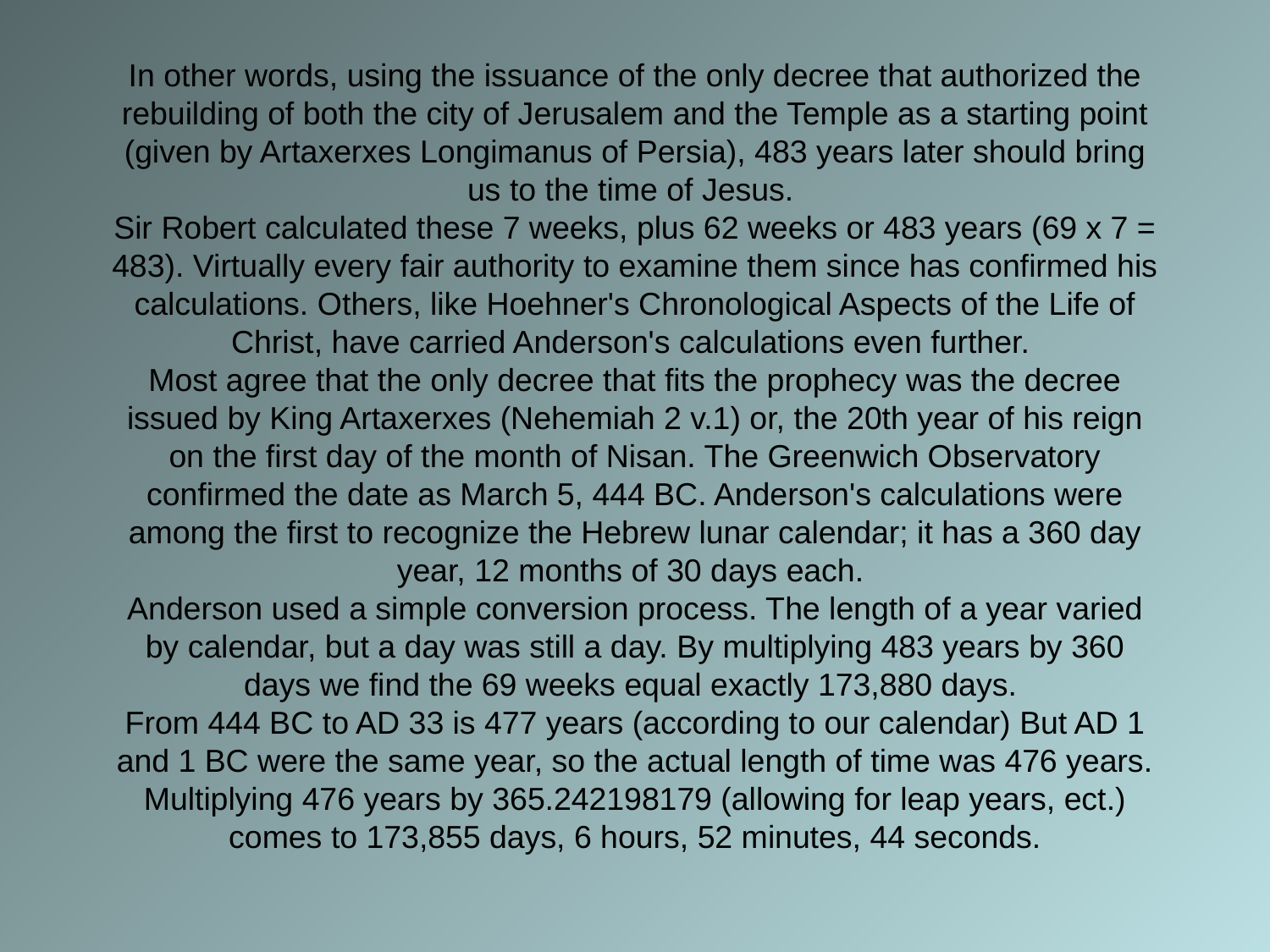

# In other words, using the issuance of the only decree that authorized the rebuilding of both the city of Jerusalem and the Temple as a starting point (given by Artaxerxes Longimanus of Persia), 483 years later should bring us to the time of Jesus. Sir Robert calculated these 7 weeks, plus 62 weeks or 483 years (69 x 7 = 483). Virtually every fair authority to examine them since has confirmed his calculations. Others, like Hoehner's Chronological Aspects of the Life of Christ, have carried Anderson's calculations even further. Most agree that the only decree that fits the prophecy was the decree issued by King Artaxerxes (Nehemiah 2 v.1) or, the 20th year of his reign on the first day of the month of Nisan. The Greenwich Observatory confirmed the date as March 5, 444 BC. Anderson's calculations were among the first to recognize the Hebrew lunar calendar; it has a 360 day year, 12 months of 30 days each. Anderson used a simple conversion process. The length of a year varied by calendar, but a day was still a day. By multiplying 483 years by 360 days we find the 69 weeks equal exactly 173,880 days. From 444 BC to AD 33 is 477 years (according to our calendar) But AD 1 and 1 BC were the same year, so the actual length of time was 476 years. Multiplying 476 years by 365.242198179 (allowing for leap years, ect.) comes to 173,855 days, 6 hours, 52 minutes, 44 seconds.